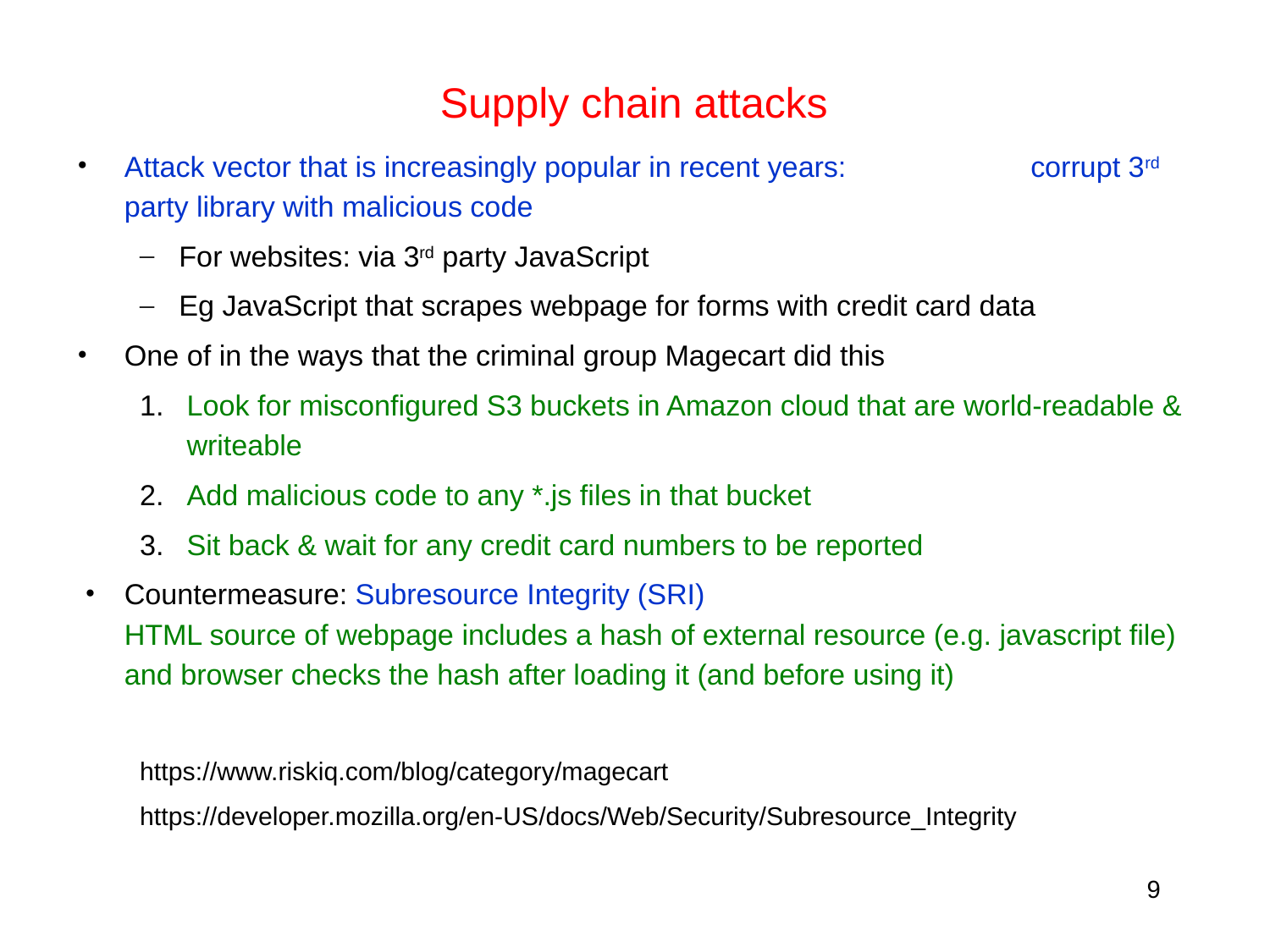

9
# Supply chain attacks
Attack vector that is increasingly popular in recent years:                       corrupt 3rd party library with malicious code
For websites: via 3rd party JavaScript
Eg JavaScript that scrapes webpage for forms with credit card data
One of in the ways that the criminal group Magecart did this
Look for misconfigured S3 buckets in Amazon cloud that are world-readable & writeable
Add malicious code to any *.js files in that bucket
Sit back & wait for any credit card numbers to be reported
Countermeasure: Subresource Integrity (SRI)                                                            HTML source of webpage includes a hash of external resource (e.g. javascript file) and browser checks the hash after loading it (and before using it)

https://www.riskiq.com/blog/category/magecart
https://developer.mozilla.org/en-US/docs/Web/Security/Subresource_Integrity

websec